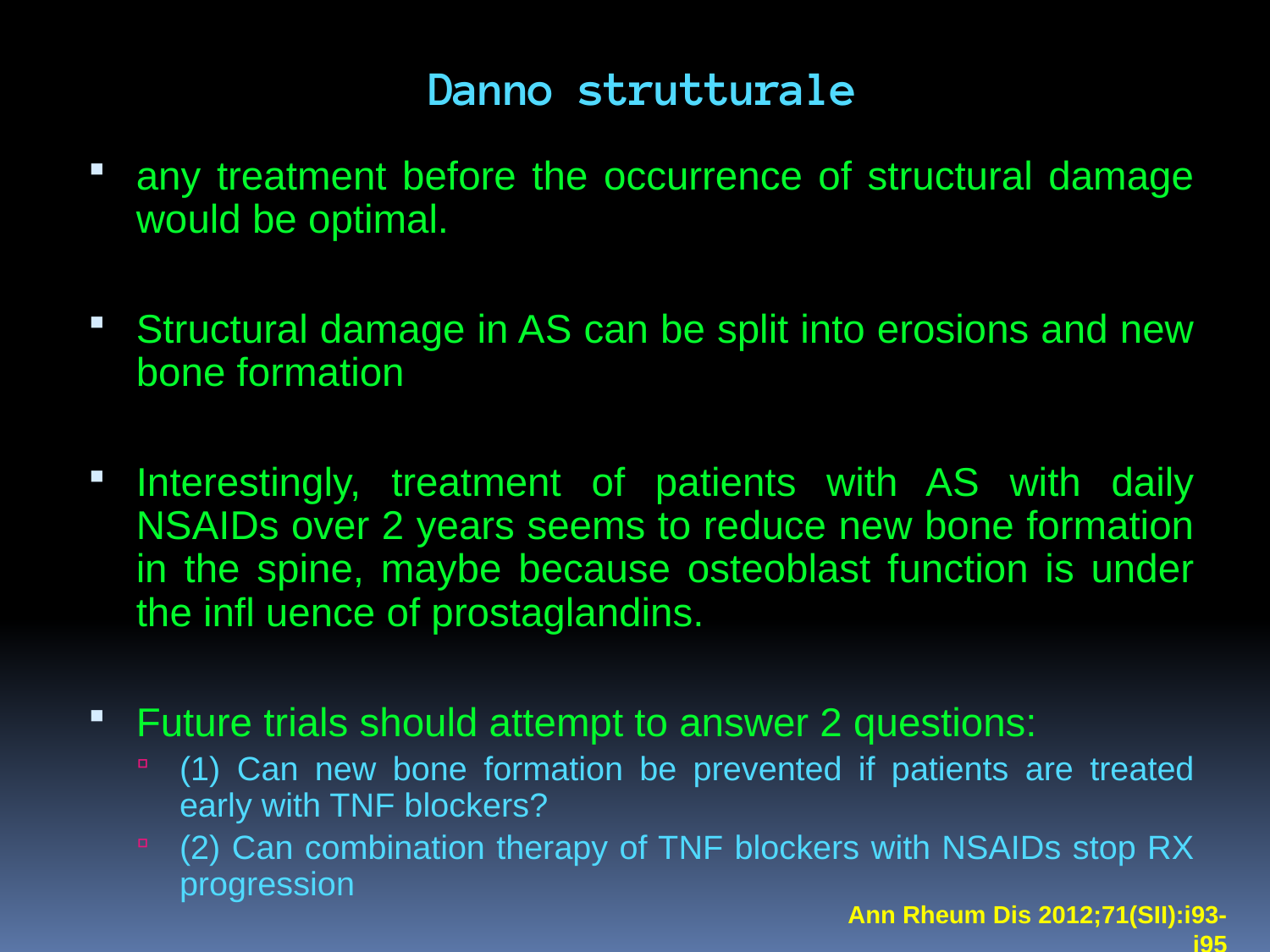

# Danno strutturale
any treatment before the occurrence of structural damage would be optimal.

Structural damage in AS can be split into erosions and new bone formation

Interestingly, treatment of patients with AS with daily NSAIDs over 2 years seems to reduce new bone formation in the spine, maybe because osteoblast function is under the infl uence of prostaglandins.

Future trials should attempt to answer 2 questions:
(1) Can new bone formation be prevented if patients are treated early with TNF blockers?
(2) Can combination therapy of TNF blockers with NSAIDs stop RX progression
Ann Rheum Dis 2012;71(SII):i93-i95